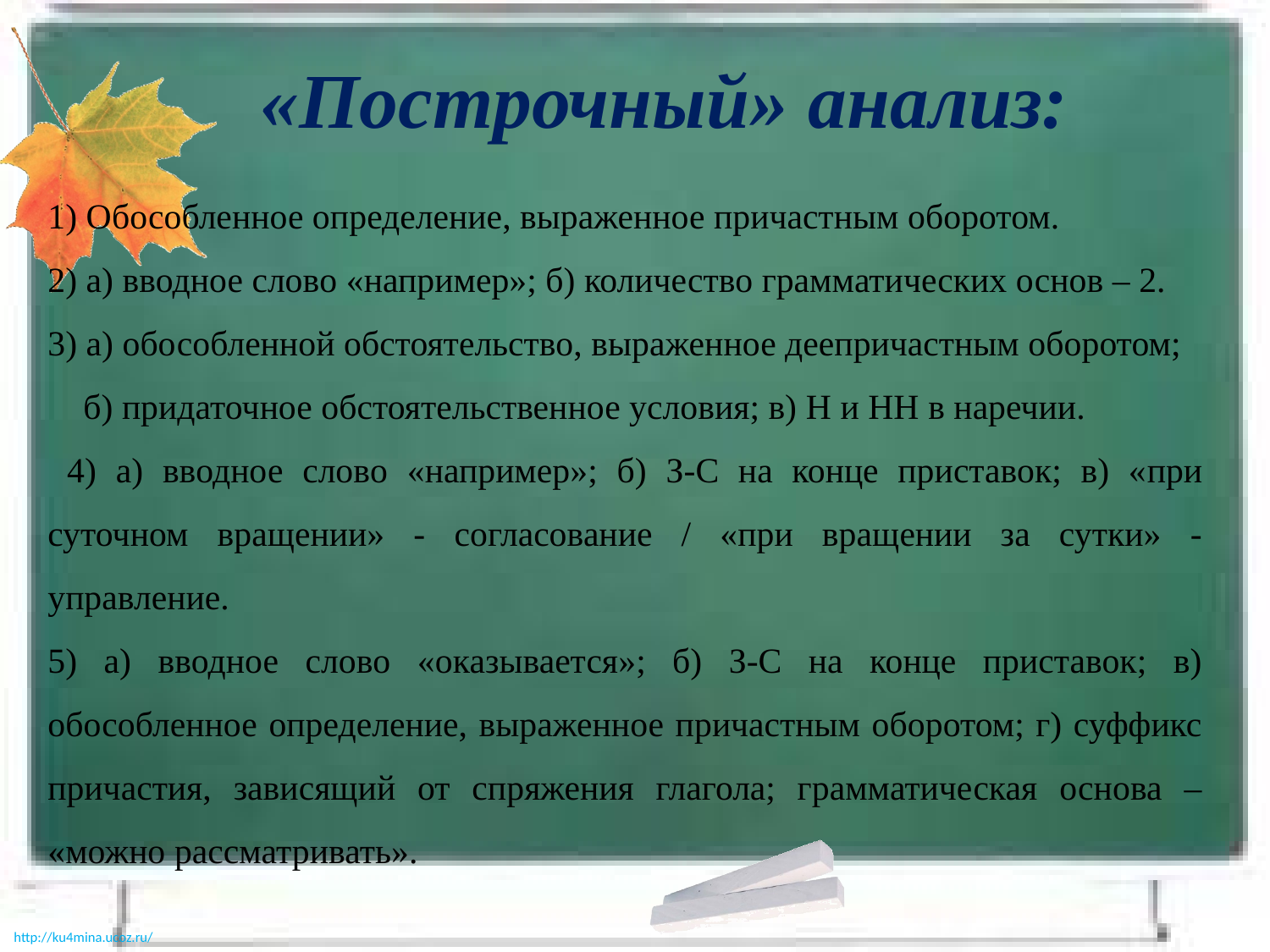

# «Построчный» анализ:
1) Обособленное определение, выраженное причастным оборотом.
2) а) вводное слово «например»; б) количество грамматических основ – 2.
3) а) обособленной обстоятельство, выраженное деепричастным оборотом;
    б) придаточное обстоятельственное условия; в) Н и НН в наречии.
 4) а) вводное слово «например»; б) З-С на конце приставок; в) «при суточном вращении» - согласование / «при вращении за сутки» - управление.
5) а) вводное слово «оказывается»; б) З-С на конце приставок; в) обособленное определение, выраженное причастным оборотом; г) суффикс причастия, зависящий от спряжения глагола; грамматическая основа – «можно рассматривать».